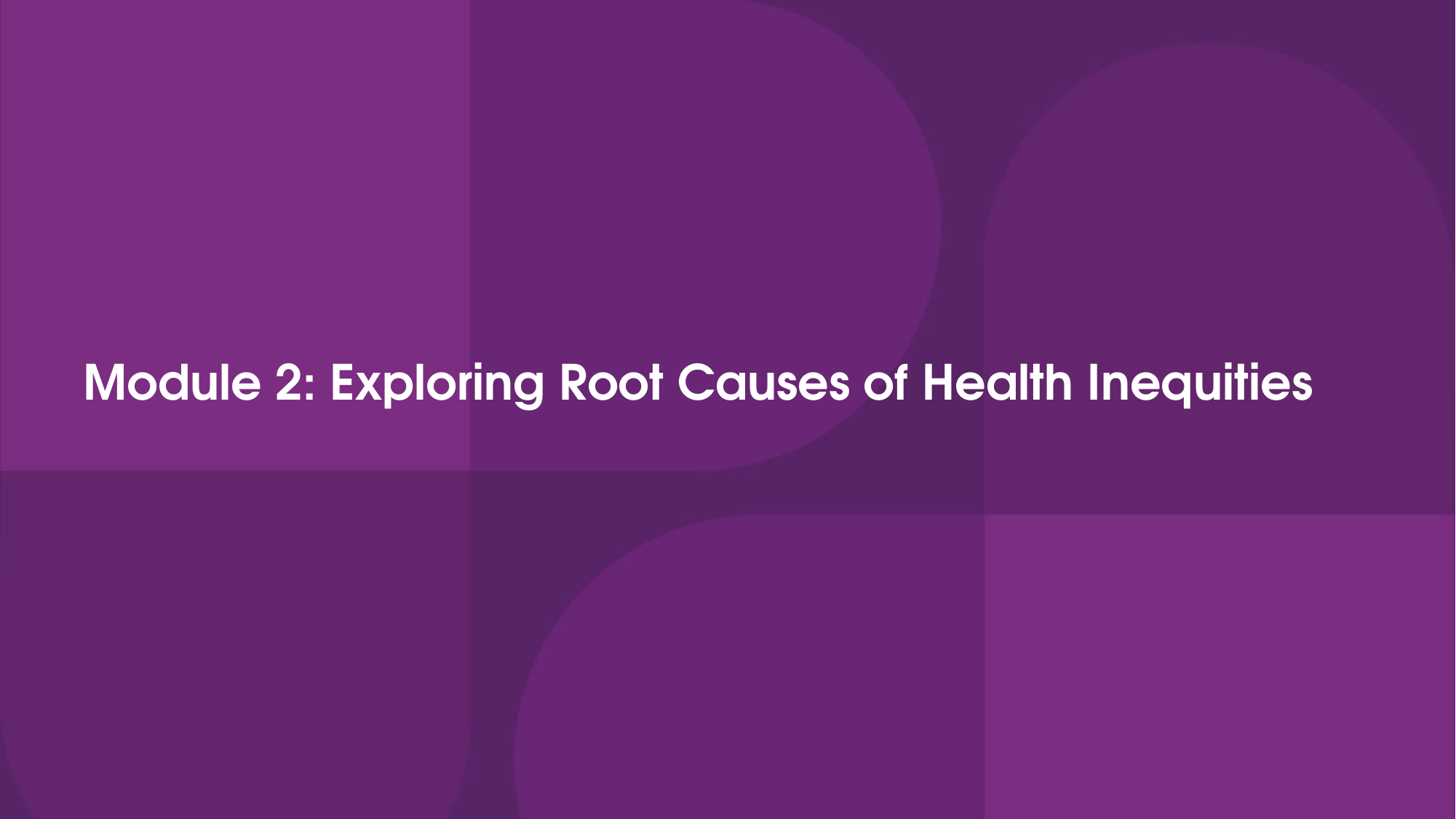

# Module 2: Exploring Root Causes of Health Inequities